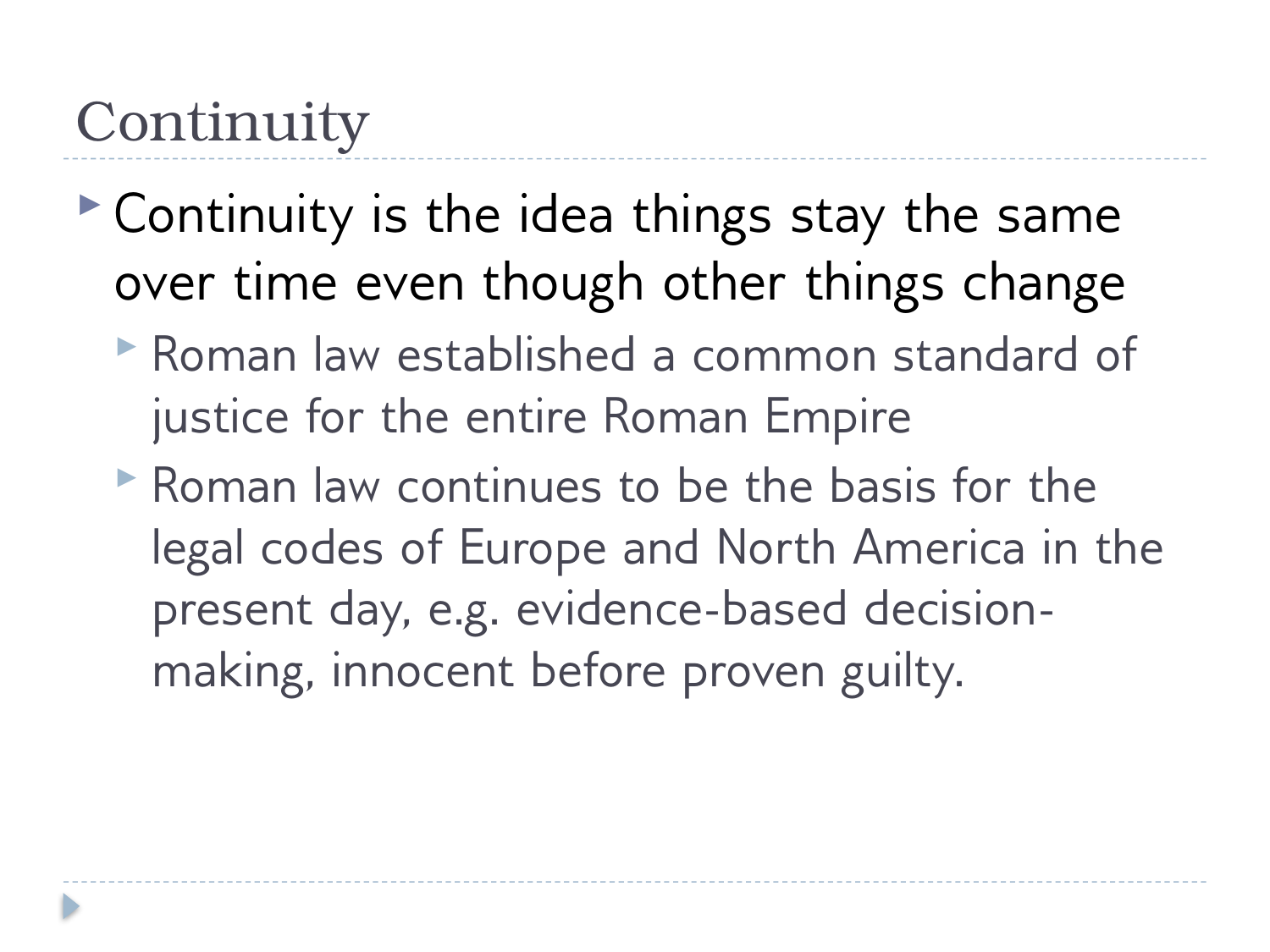

# Continuity
Continuity is the idea things stay the same over time even though other things change
Roman law established a common standard of justice for the entire Roman Empire
Roman law continues to be the basis for the legal codes of Europe and North America in the present day, e.g. evidence-based decision-making, innocent before proven guilty.